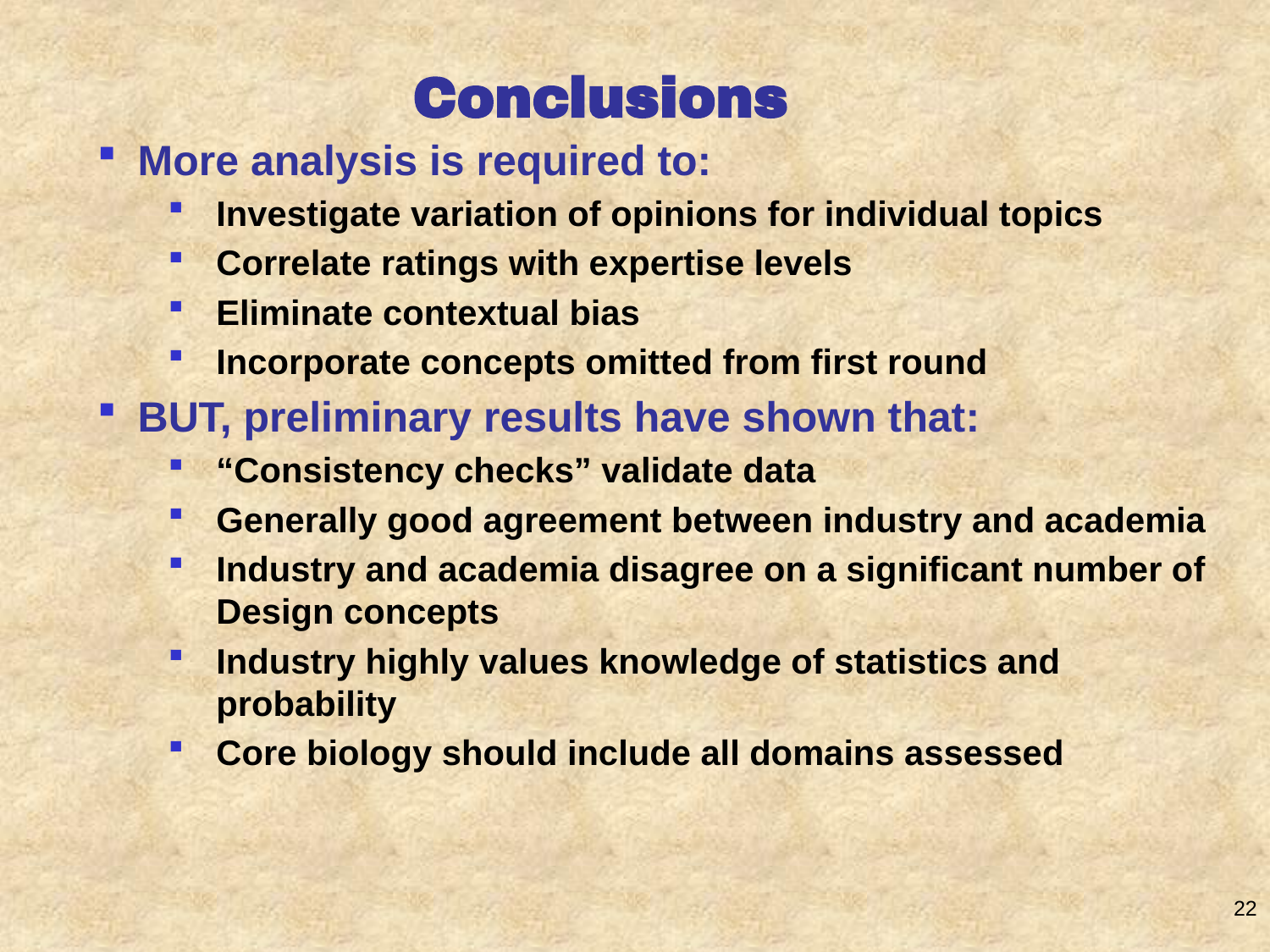

# Conclusions
More analysis is required to:
Investigate variation of opinions for individual topics
Correlate ratings with expertise levels
Eliminate contextual bias
Incorporate concepts omitted from first round
BUT, preliminary results have shown that:
“Consistency checks” validate data
Generally good agreement between industry and academia
Industry and academia disagree on a significant number of Design concepts
Industry highly values knowledge of statistics and probability
Core biology should include all domains assessed

22